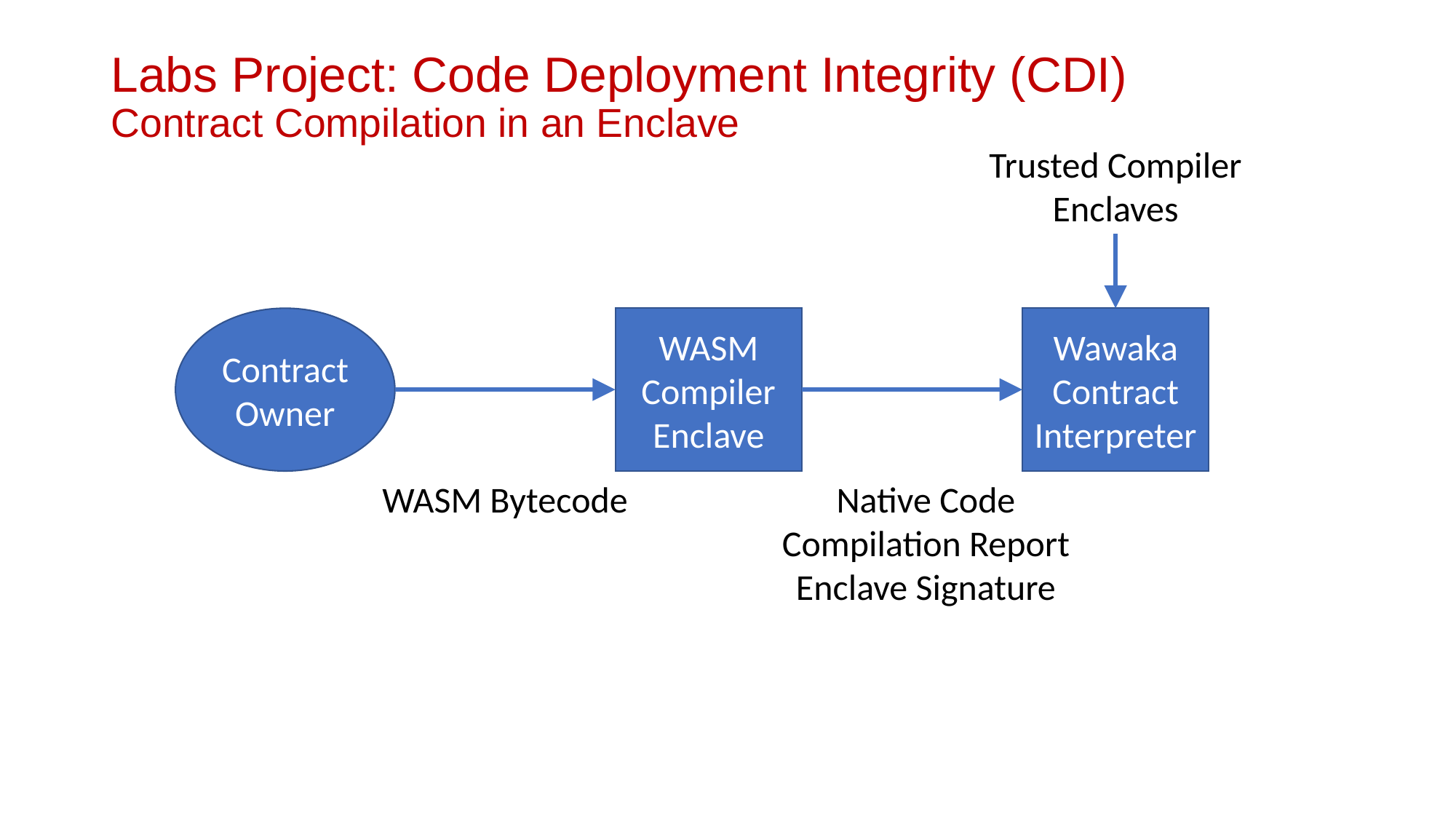

# Labs Project: Code Deployment Integrity (CDI) Contract Compilation in an Enclave
Trusted Compiler Enclaves
Contract Owner
WASM Compiler Enclave
Wawaka Contract Interpreter
WASM Bytecode
Native Code
Compilation Report
Enclave Signature